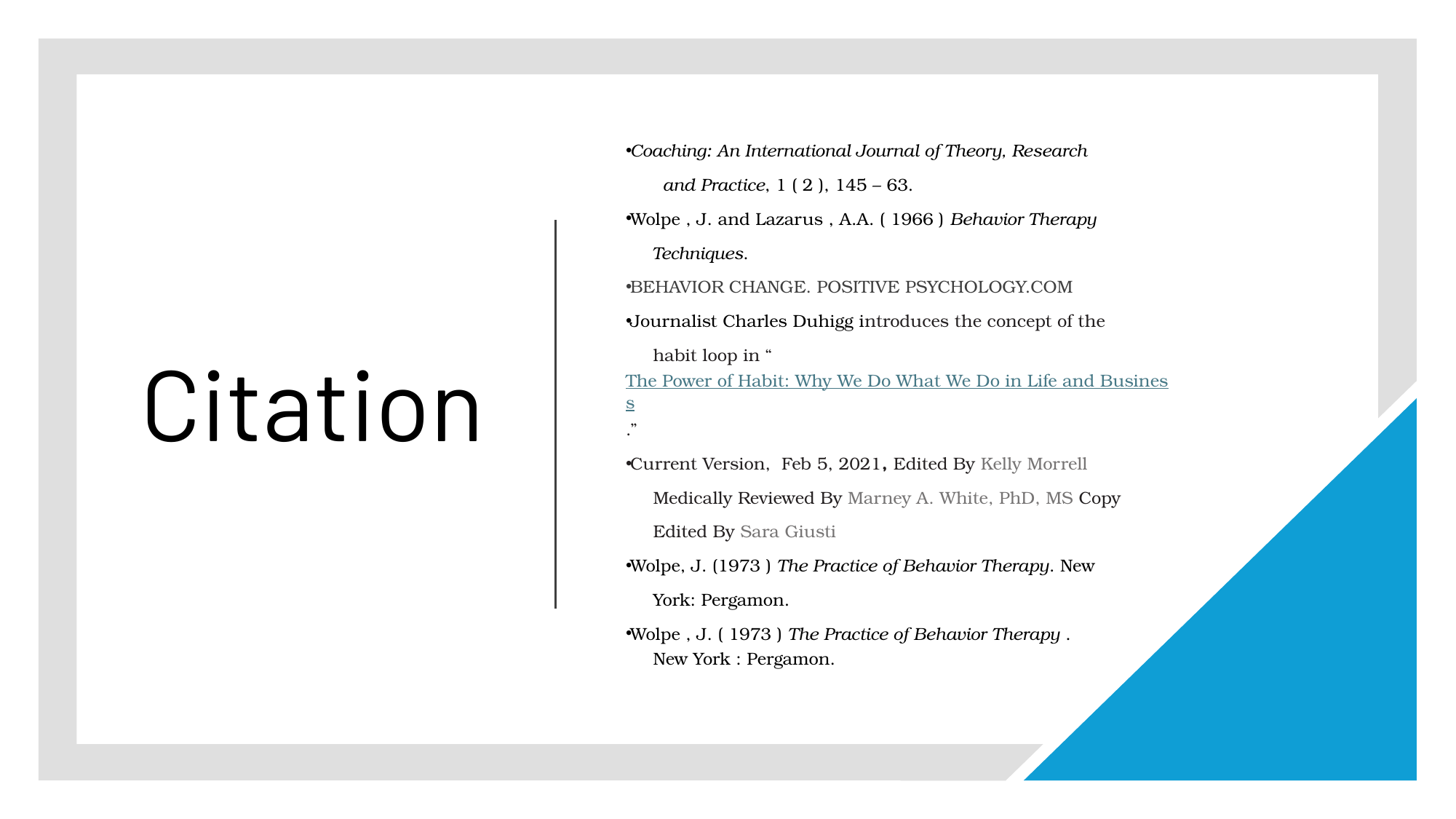

Coaching: An International Journal of Theory, Research
       and Practice, 1 ( 2 ), 145 – 63.
Wolpe , J. and Lazarus , A.A. ( 1966 ) Behavior Therapy
     Techniques.
Behavior Change. Positive psychology.com
Journalist Charles Duhigg introduces the concept of the
     habit loop in “The Power of Habit: Why We Do What We Do in Life and Business.”
Current Version,  Feb 5, 2021, Edited By Kelly Morrell
     Medically Reviewed By Marney A. White, PhD, MS Copy
     Edited By Sara Giusti
Wolpe, J. (1973 ) The Practice of Behavior Therapy. New
     York: Pergamon.
Wolpe , J. ( 1973 ) The Practice of Behavior Therapy .
     New York : Pergamon.

# Citation